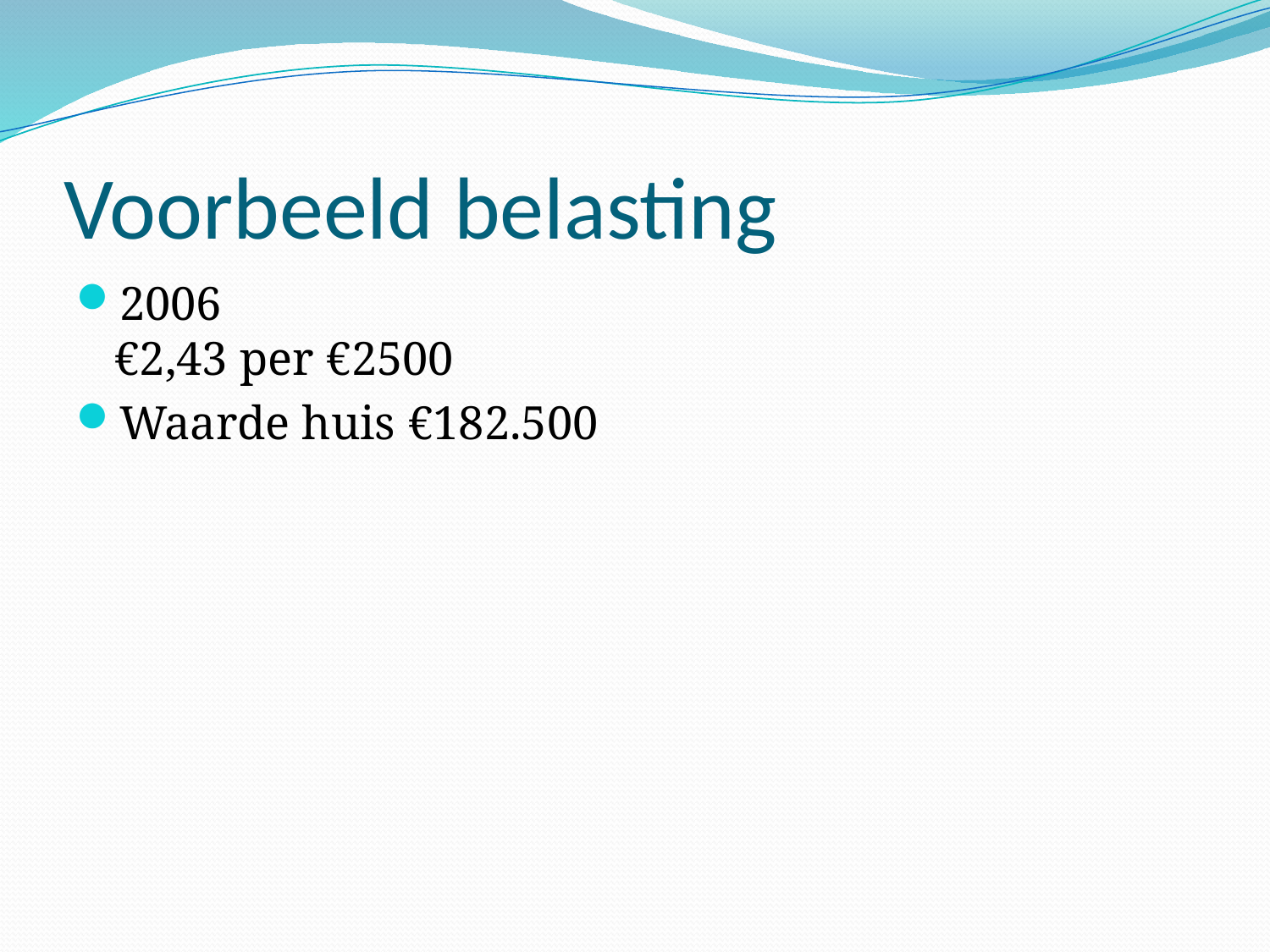

# Voorbeeld belasting
2006
€2,43 per €2500
Waarde huis €182.500